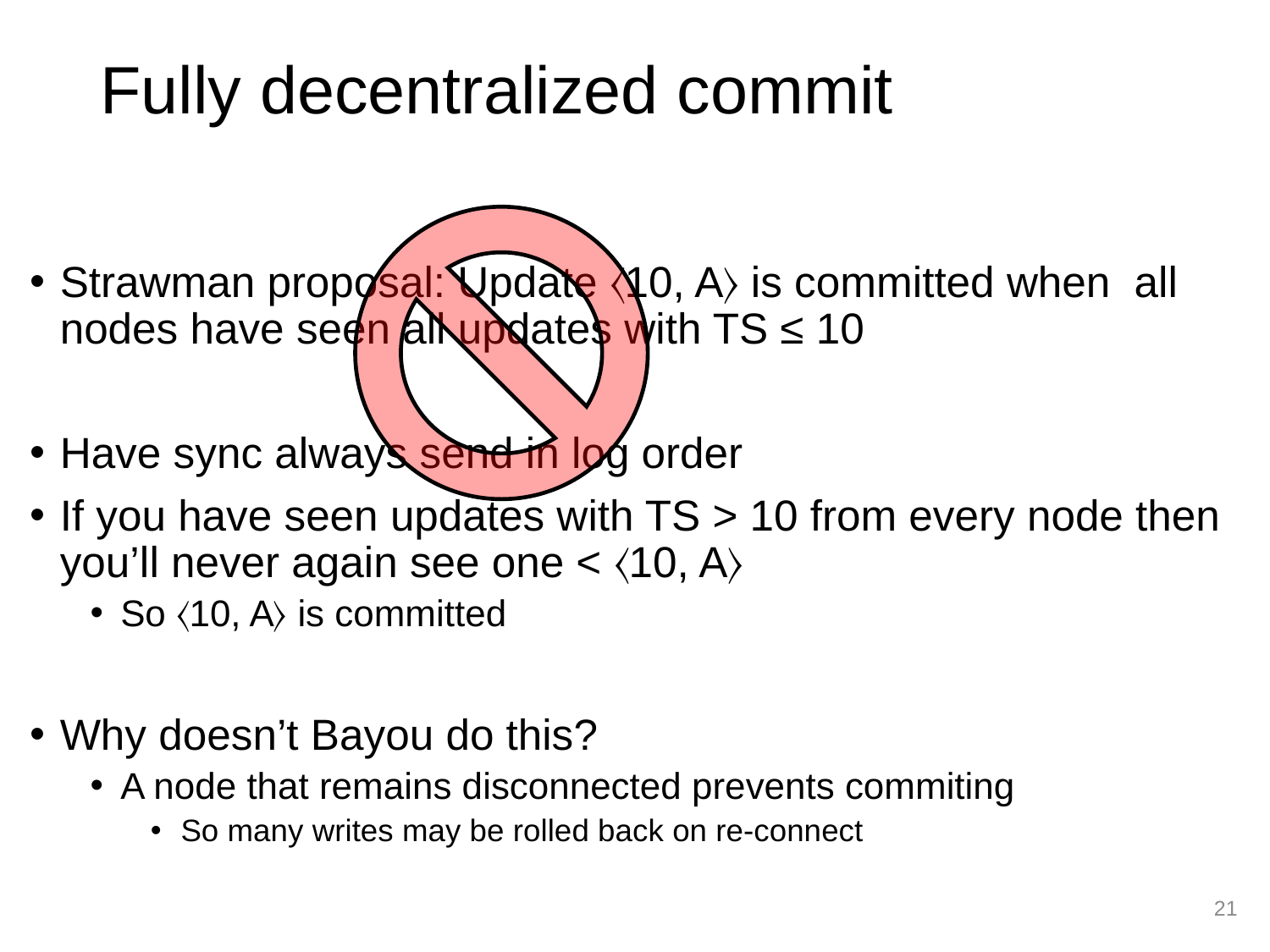

# Fully decentralized commit

Strawman proposal: Update 〈10, A〉 is committed when  all nodes have seen all updates with TS ≤ 10

Have sync always send in log order
If you have seen updates with TS > 10 from every node then you’ll never again see one < 〈10, A〉
So 〈10, A〉 is committed

Why doesn’t Bayou do this?
A node that remains disconnected prevents commiting
So many writes may be rolled back on re-connect
21